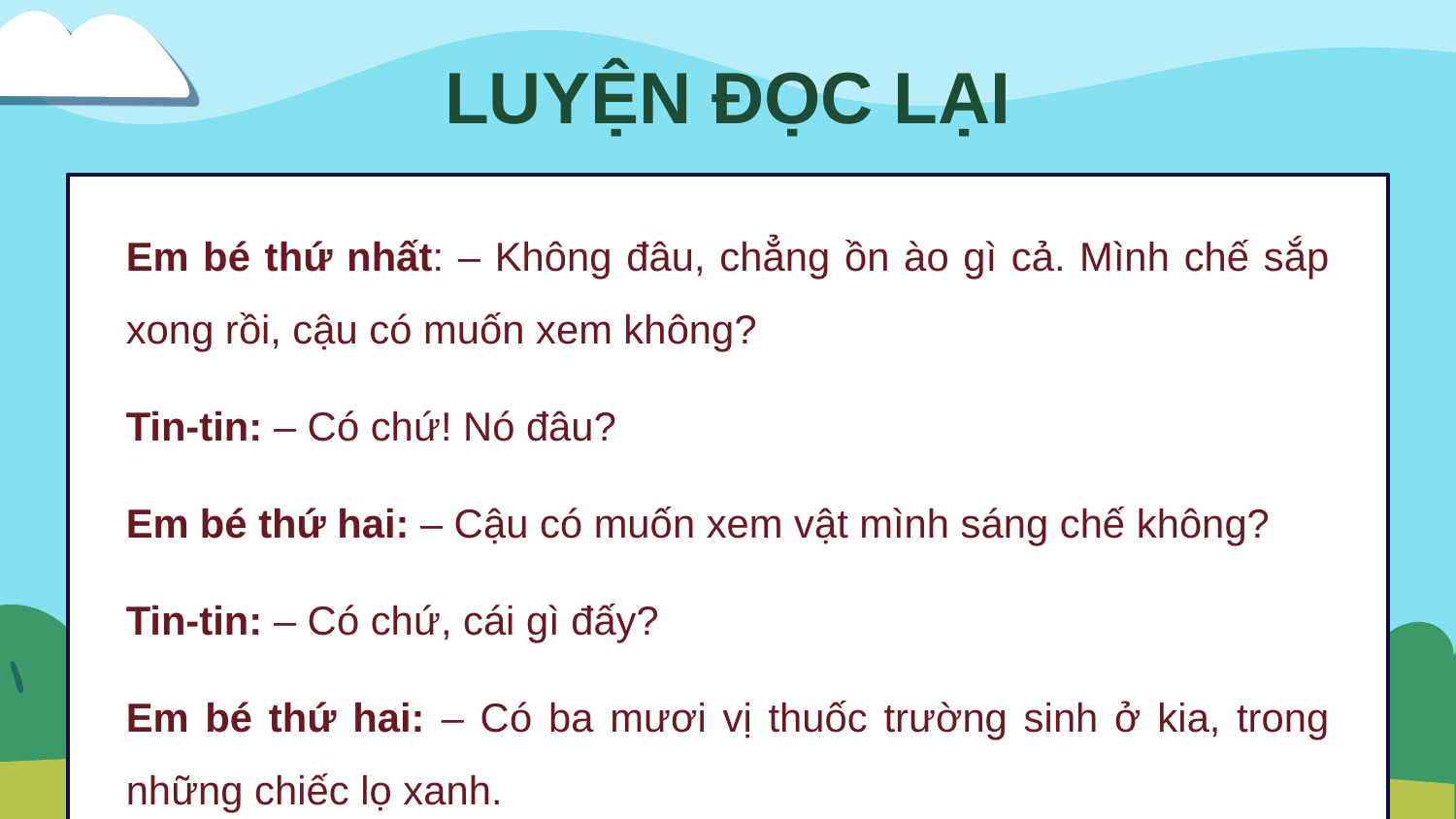

LUYỆN ĐỌC LẠI

Em bé thứ nhất: – Không đâu, chẳng ồn ào gì cả. Mình chế sắp xong rồi, cậu có muốn xem không?
Tin-tin: – Có chứ! Nó đâu?
Em bé thứ hai: – Cậu có muốn xem vật mình sáng chế không?
Tin-tin: – Có chứ, cái gì đấy?
Em bé thứ hai: – Có ba mươi vị thuốc trường sinh ở kia, trong những chiếc lọ xanh.